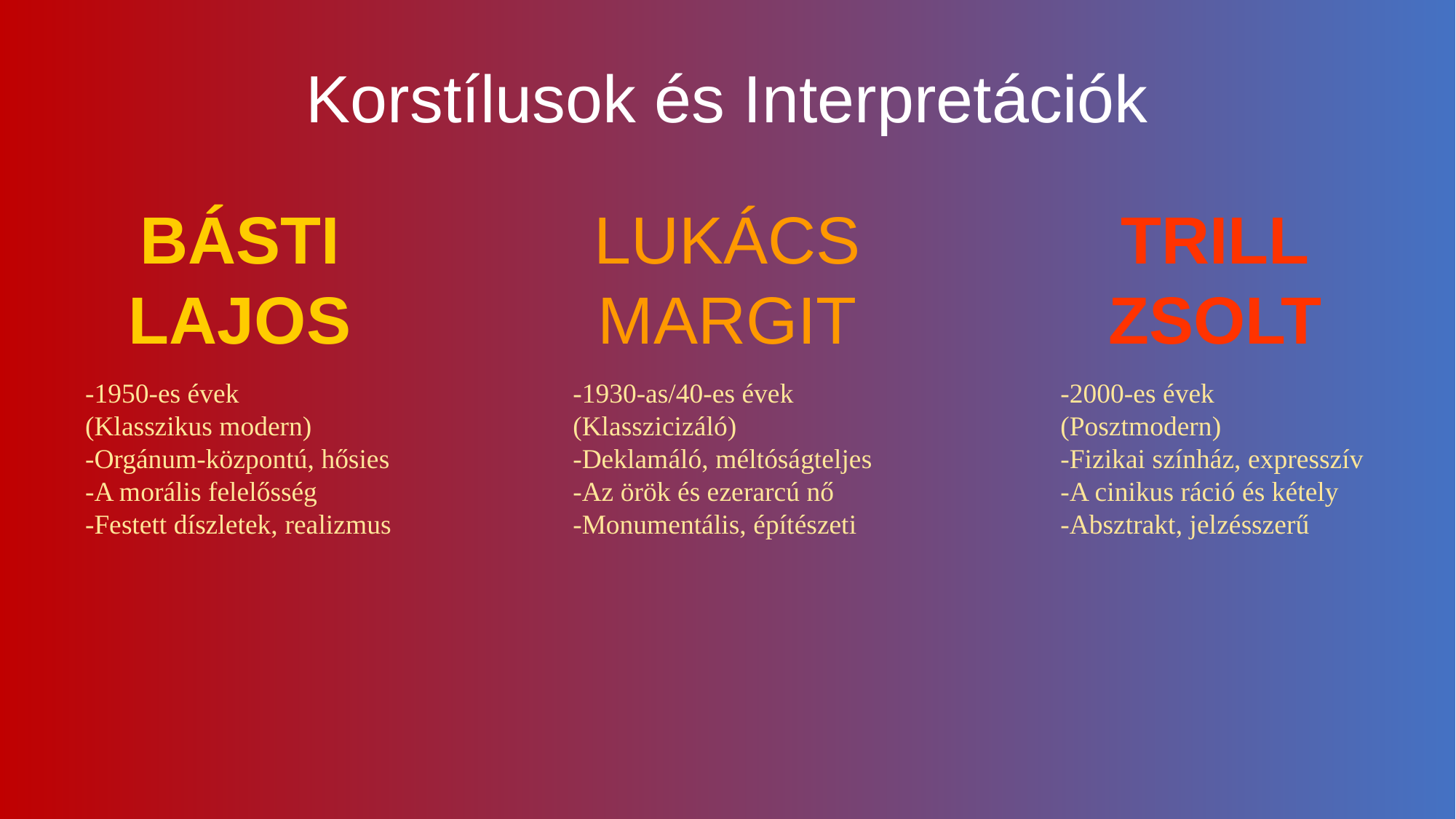

Korstílusok és Interpretációk
Básti Lajos
Lukács
Margit
Trill
zsolt
-1950-es évek
(Klasszikus modern)
-Orgánum-központú, hősies
-A morális felelősség
-Festett díszletek, realizmus
-1930-as/40-es évek (Klasszicizáló)
-Deklamáló, méltóságteljes
-Az örök és ezerarcú nő
-Monumentális, építészeti
-2000-es évek (Posztmodern)
-Fizikai színház, expresszív
-A cinikus ráció és kétely
-Absztrakt, jelzésszerű